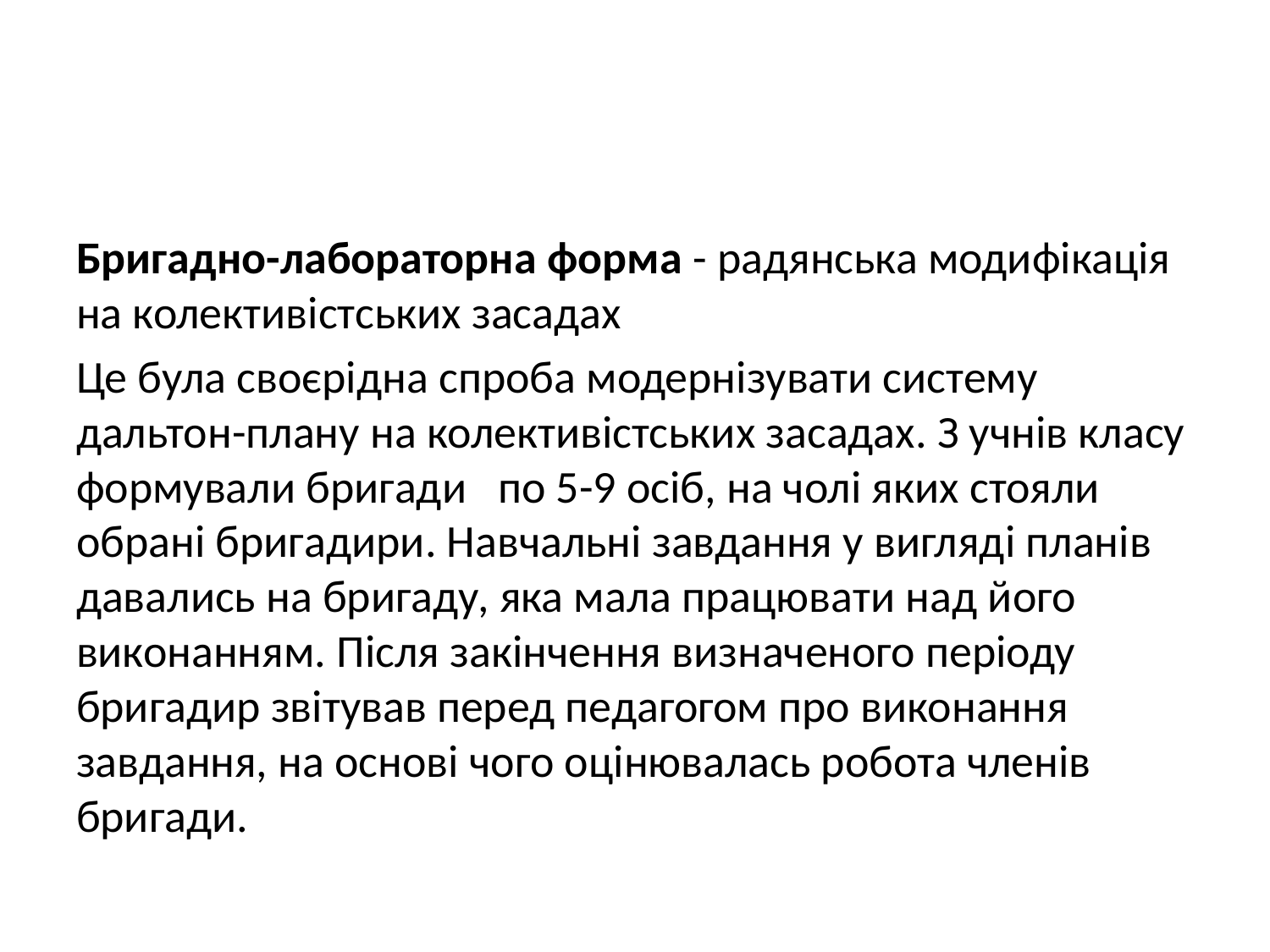

#
Бригадно-лабораторна форма - радянська модифікація на колективістських засадах
Це була своєрідна спроба модернізувати систему дальтон-плану на колективістських засадах. З учнів класу формували бригади   по 5-9 осіб, на чолі яких стояли обрані бригадири. Навчальні завдання у вигляді планів давались на бригаду, яка мала працювати над його виконанням. Після закінчення визначеного періоду бригадир звітував перед педагогом про виконання завдання, на основі чого оцінювалась робота членів бригади.